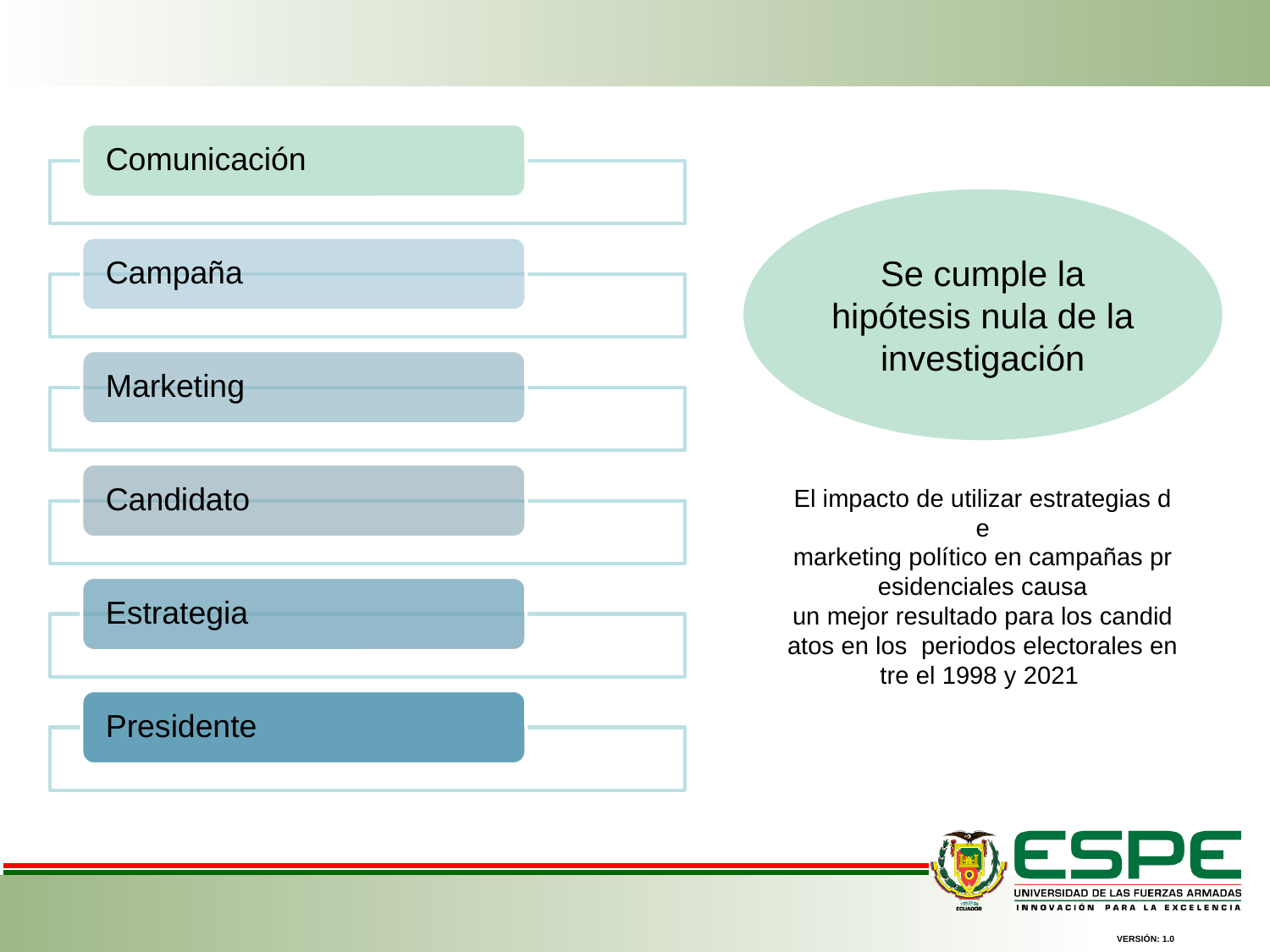

Comunicación
Campaña
Marketing
Candidato
Estrategia
Presidente
Se cumple la hipótesis nula de la investigación
El impacto de utilizar estrategias de marketing político en campañas presidenciales causa un mejor resultado para los candidatos en los  periodos electorales entre el 1998 y 2021

VERSIÓN: 1.0